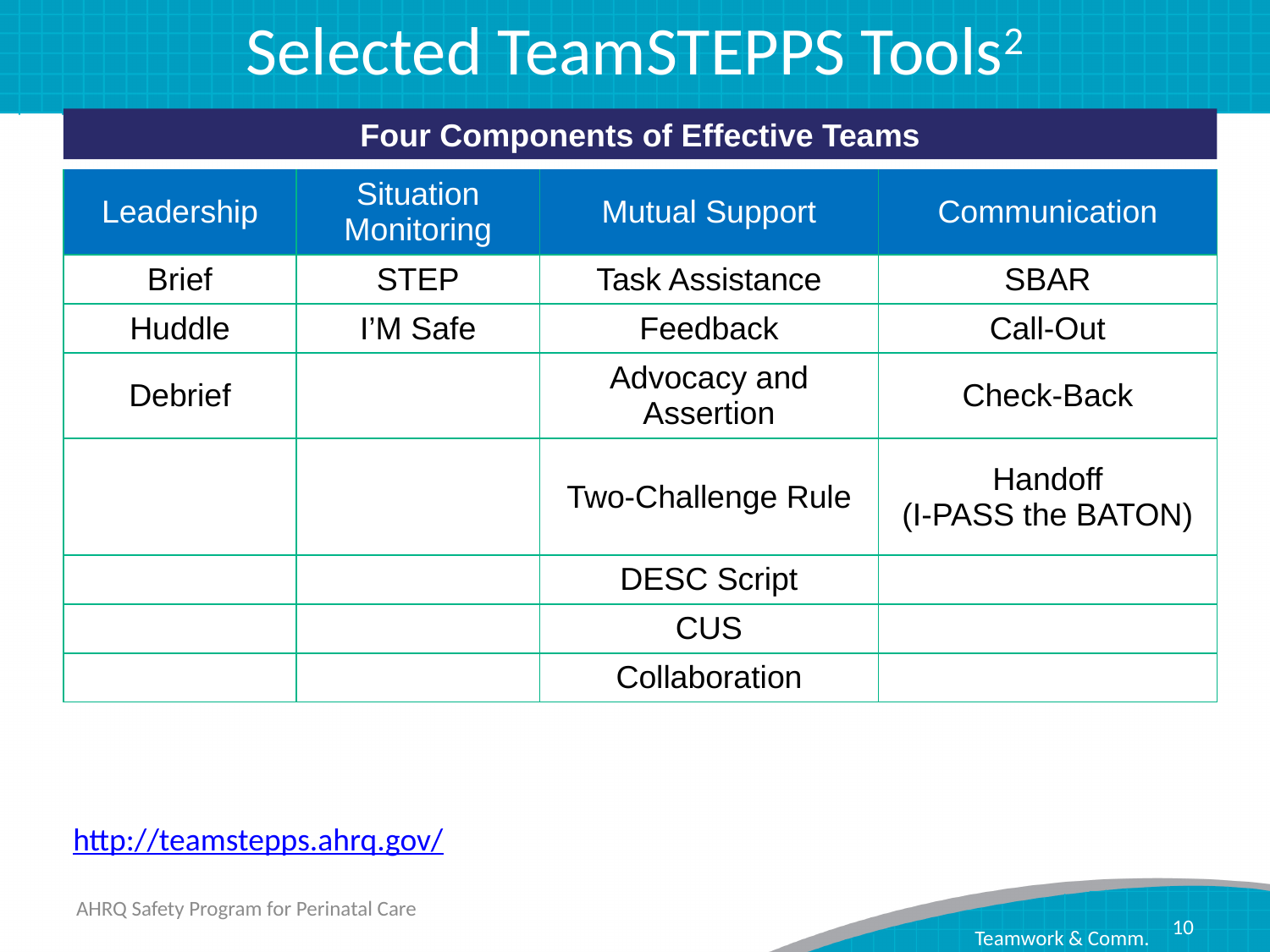

# Selected TeamSTEPPS Tools2
Four Components of Effective Teams
| Leadership | Situation Monitoring | Mutual Support | Communication |
| --- | --- | --- | --- |
| Brief | STEP | Task Assistance | SBAR |
| Huddle | I’M Safe | Feedback | Call-Out |
| Debrief |  | Advocacy and Assertion | Check-Back |
|  |  | Two-Challenge Rule | Handoff (I-PASS the BATON) |
|  |  | DESC Script |  |
|  |  | CUS |  |
|  |  | Collaboration |  |
http://teamstepps.ahrq.gov/
AHRQ Safety Program for Perinatal Care
10